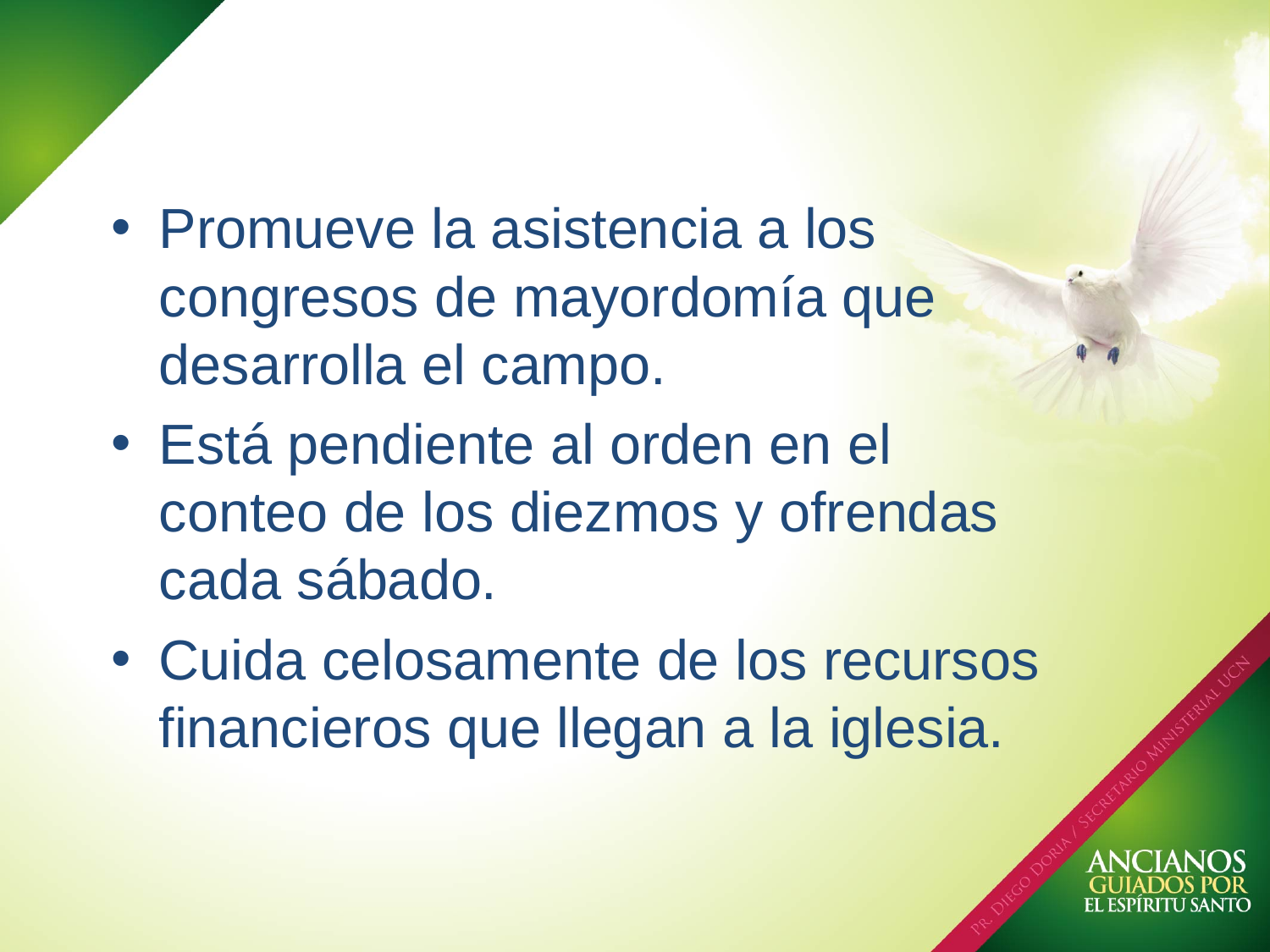

Promueve la asistencia a los congresos de mayordomía que desarrolla el campo.
Está pendiente al orden en el conteo de los diezmos y ofrendas cada sábado.
Cuida celosamente de los recursos financieros que llegan a la iglesia.